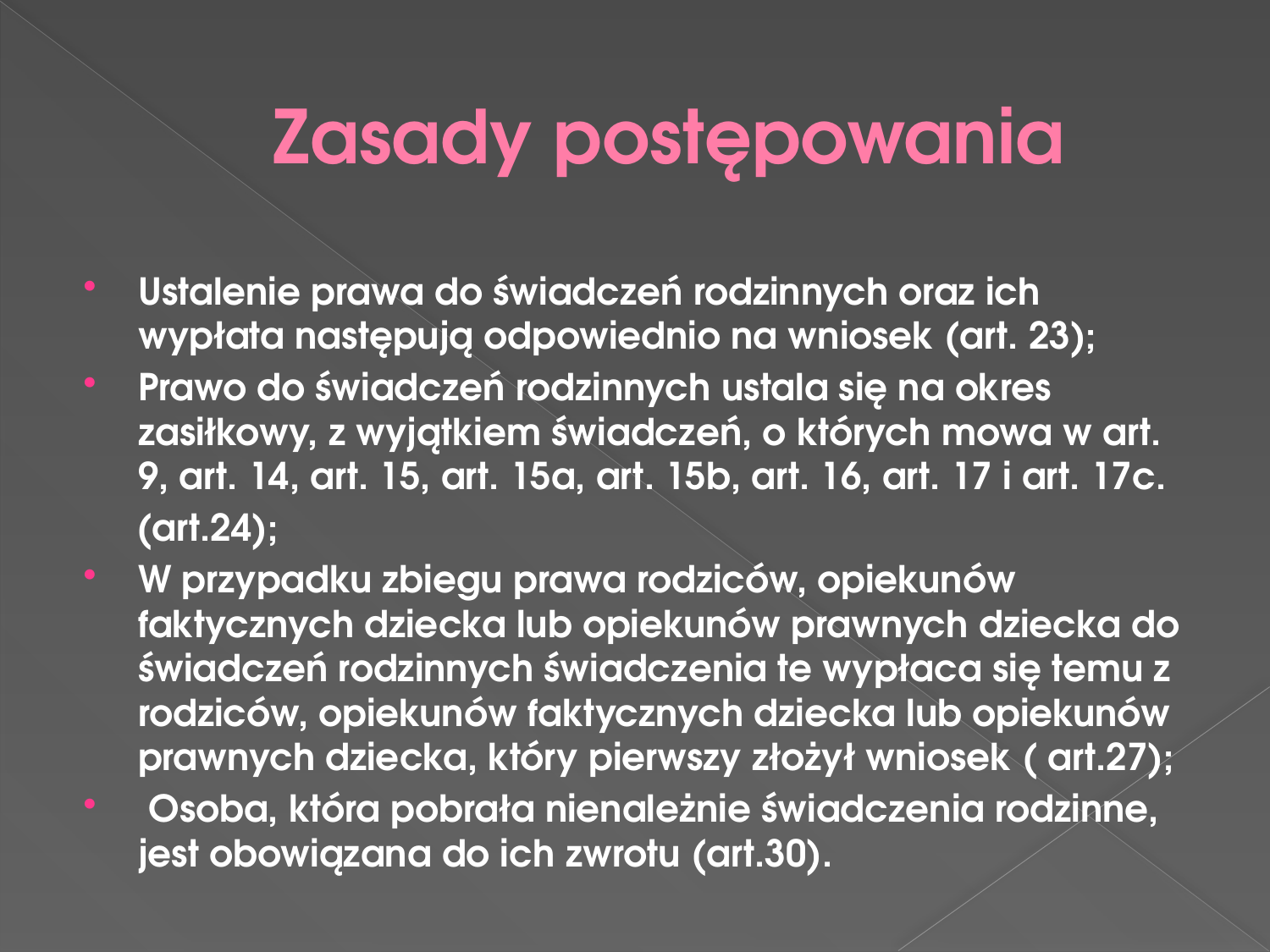

# Zasady postępowania
Ustalenie prawa do świadczeń rodzinnych oraz ich wypłata następują odpowiednio na wniosek (art. 23);
Prawo do świadczeń rodzinnych ustala się na okres zasiłkowy, z wyjątkiem świadczeń, o których mowa w art. 9, art. 14, art. 15, art. 15a, art. 15b, art. 16, art. 17 i art. 17c.
     (art.24);
W przypadku zbiegu prawa rodziców, opiekunów faktycznych dziecka lub opiekunów prawnych dziecka do świadczeń rodzinnych świadczenia te wypłaca się temu z rodziców, opiekunów faktycznych dziecka lub opiekunów prawnych dziecka, który pierwszy złożył wniosek ( art.27);
 Osoba, która pobrała nienależnie świadczenia rodzinne, jest obowiązana do ich zwrotu (art.30).